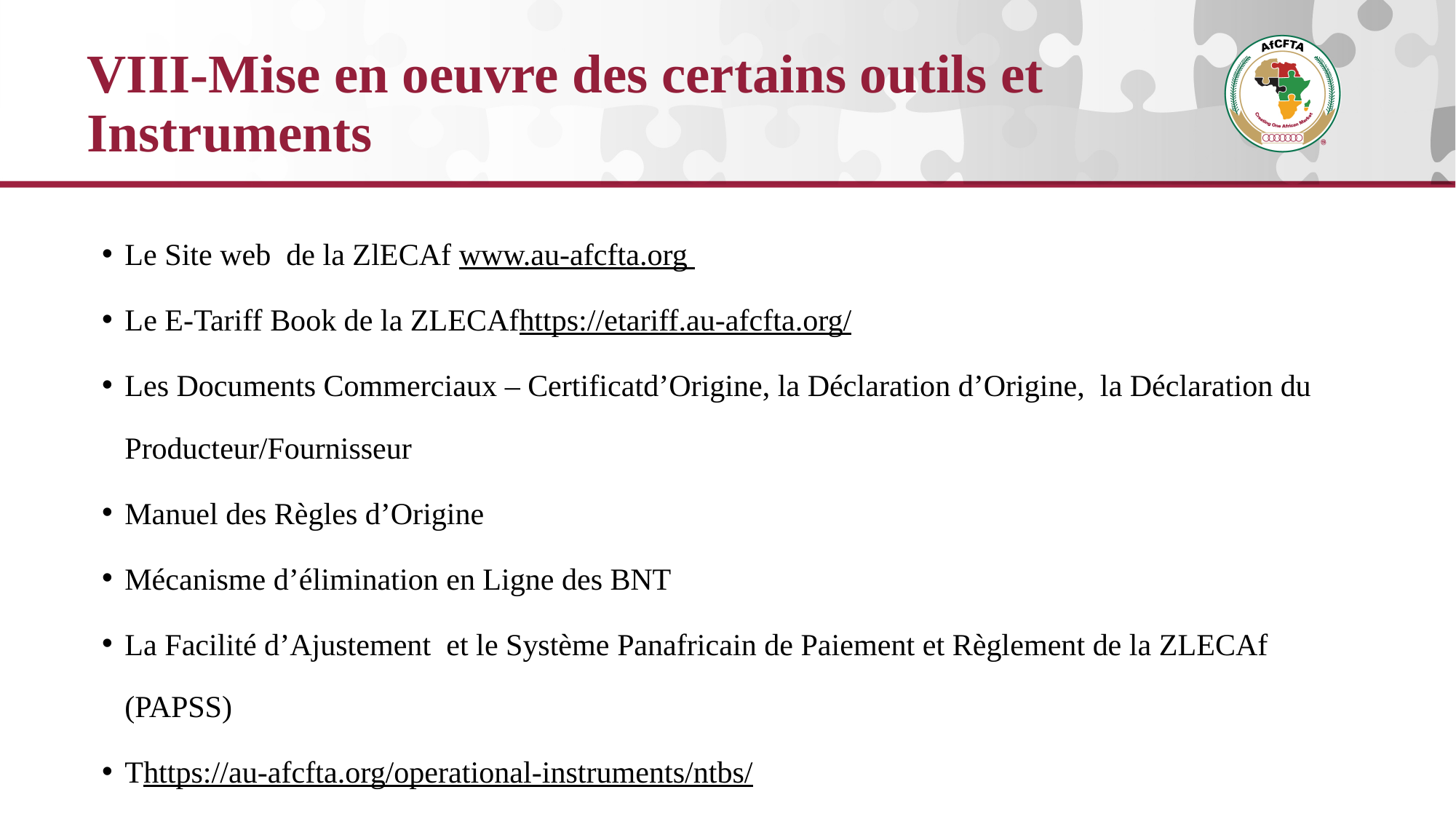

# VIII-Mise en oeuvre des certains outils et  Instruments

Le Site web  de la ZlECAf www.au-afcfta.org
Le E-Tariff Book de la ZLECAfhttps://etariff.au-afcfta.org/
Les Documents Commerciaux – Certificatd’Origine, la Déclaration d’Origine,  la Déclaration du Producteur/Fournisseur
Manuel des Règles d’Origine
Mécanisme d’élimination en Ligne des BNT
La Facilité d’Ajustement  et le Système Panafricain de Paiement et Règlement de la ZLECAf (PAPSS)
Thttps://au-afcfta.org/operational-instruments/ntbs/